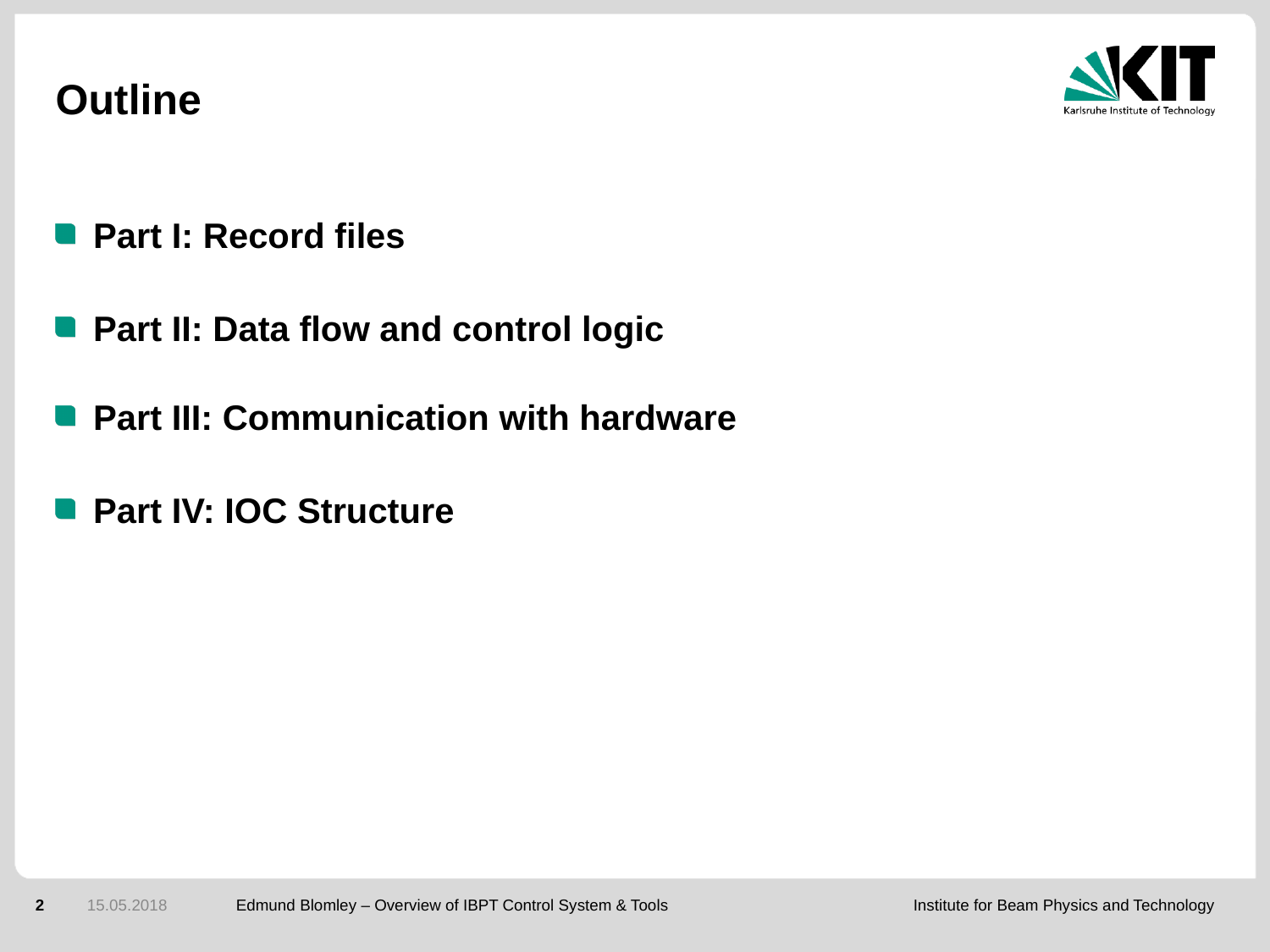

# Outline

Part I: Record files

Part II: Data flow and control logic

Part III: Communication with hardware

Part IV: IOC Structure

2
15.05.2018